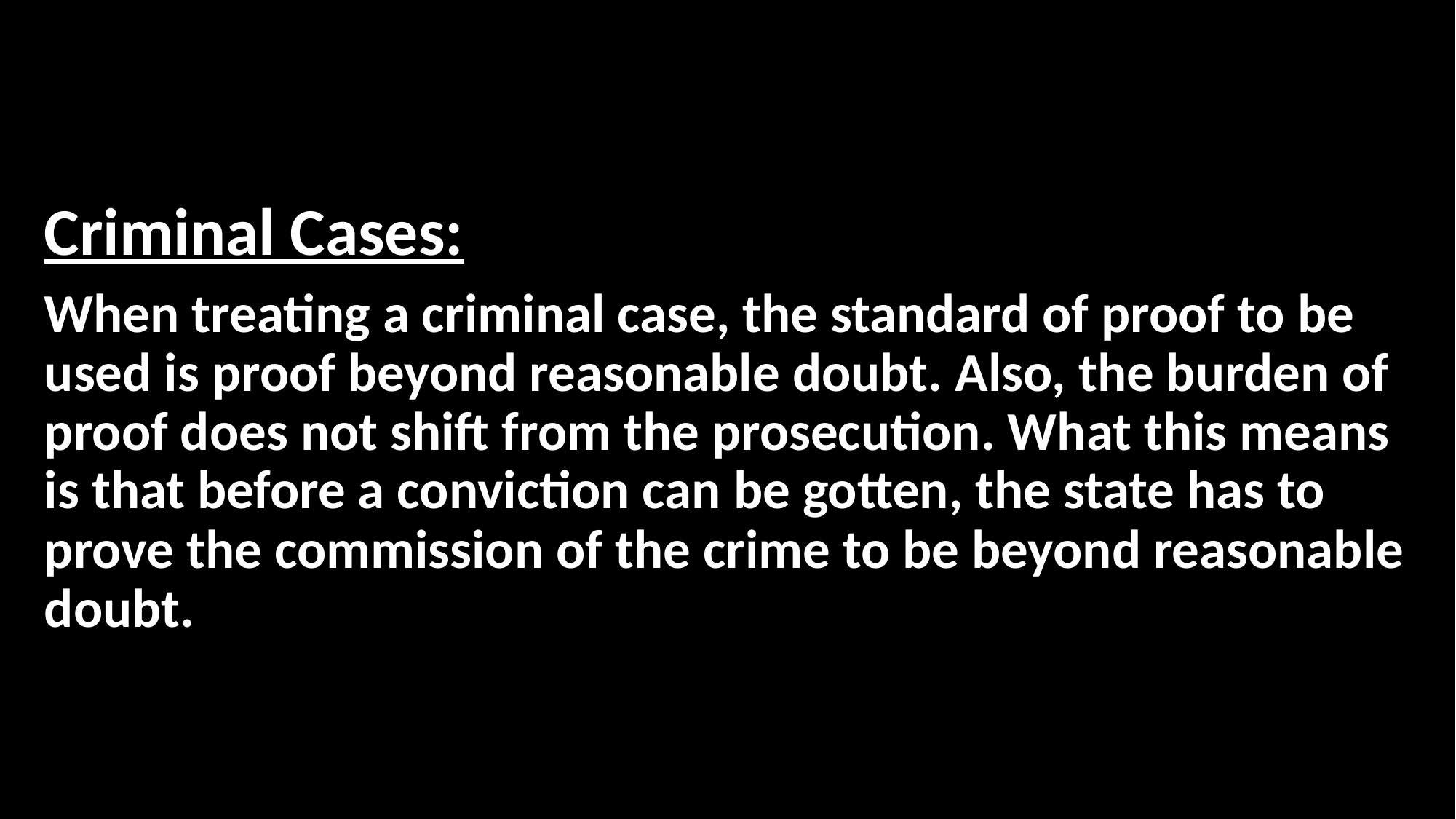

Criminal Cases:
When treating a criminal case, the standard of proof to be used is proof beyond reasonable doubt. Also, the burden of proof does not shift from the prosecution. What this means is that before a conviction can be gotten, the state has to prove the commission of the crime to be beyond reasonable doubt.